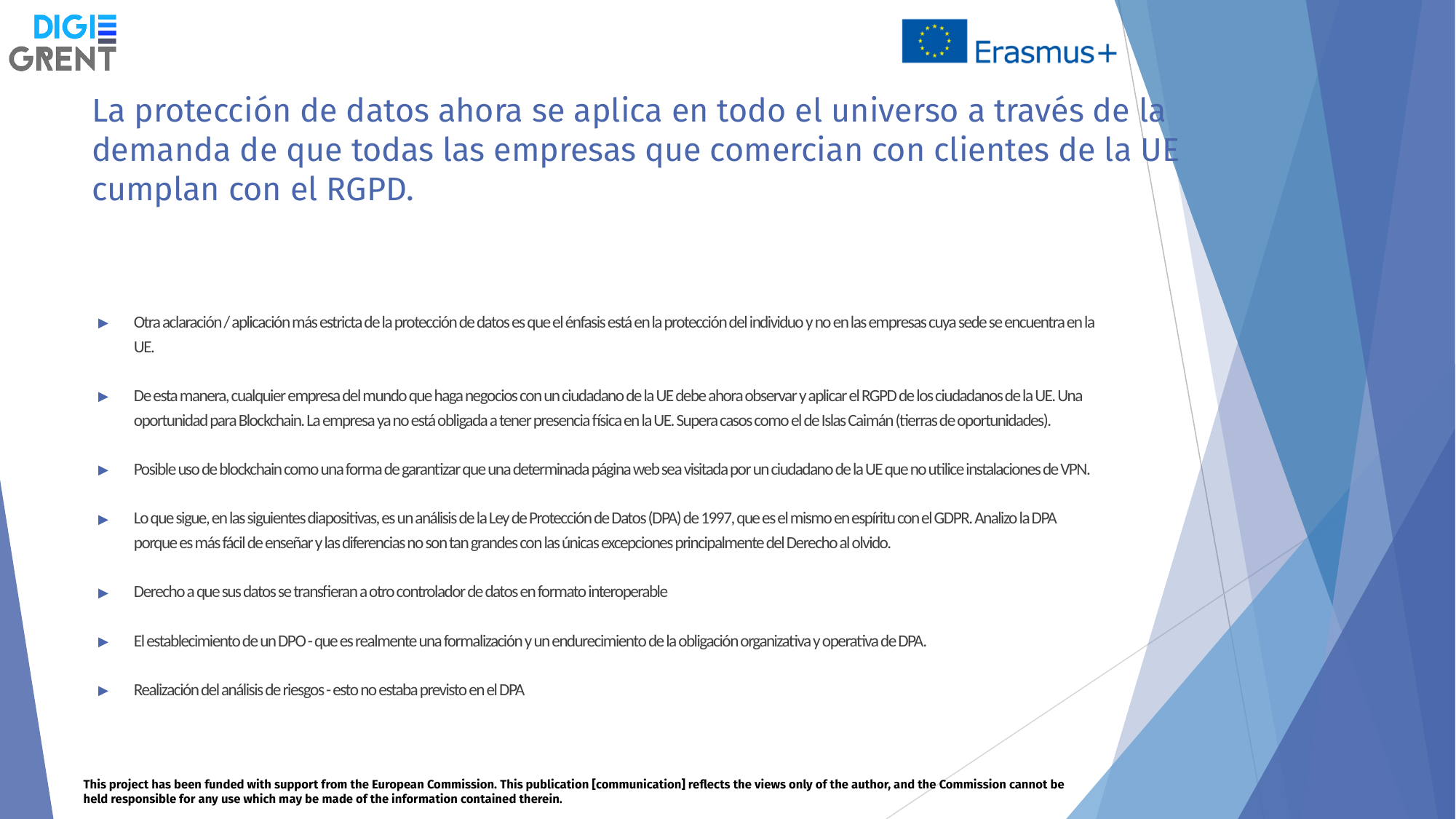

# La protección de datos ahora se aplica en todo el universo a través de la demanda de que todas las empresas que comercian con clientes de la UE cumplan con el RGPD.
Otra aclaración / aplicación más estricta de la protección de datos es que el énfasis está en la protección del individuo y no en las empresas cuya sede se encuentra en la UE.

De esta manera, cualquier empresa del mundo que haga negocios con un ciudadano de la UE debe ahora observar y aplicar el RGPD de los ciudadanos de la UE. Una oportunidad para Blockchain. La empresa ya no está obligada a tener presencia física en la UE. Supera casos como el de Islas Caimán (tierras de oportunidades).

Posible uso de blockchain como una forma de garantizar que una determinada página web sea visitada por un ciudadano de la UE que no utilice instalaciones de VPN.

Lo que sigue, en las siguientes diapositivas, es un análisis de la Ley de Protección de Datos (DPA) de 1997, que es el mismo en espíritu con el GDPR. Analizo la DPA porque es más fácil de enseñar y las diferencias no son tan grandes con las únicas excepciones principalmente del Derecho al olvido.

Derecho a que sus datos se transfieran a otro controlador de datos en formato interoperable

El establecimiento de un DPO - que es realmente una formalización y un endurecimiento de la obligación organizativa y operativa de DPA.

Realización del análisis de riesgos - esto no estaba previsto en el DPA